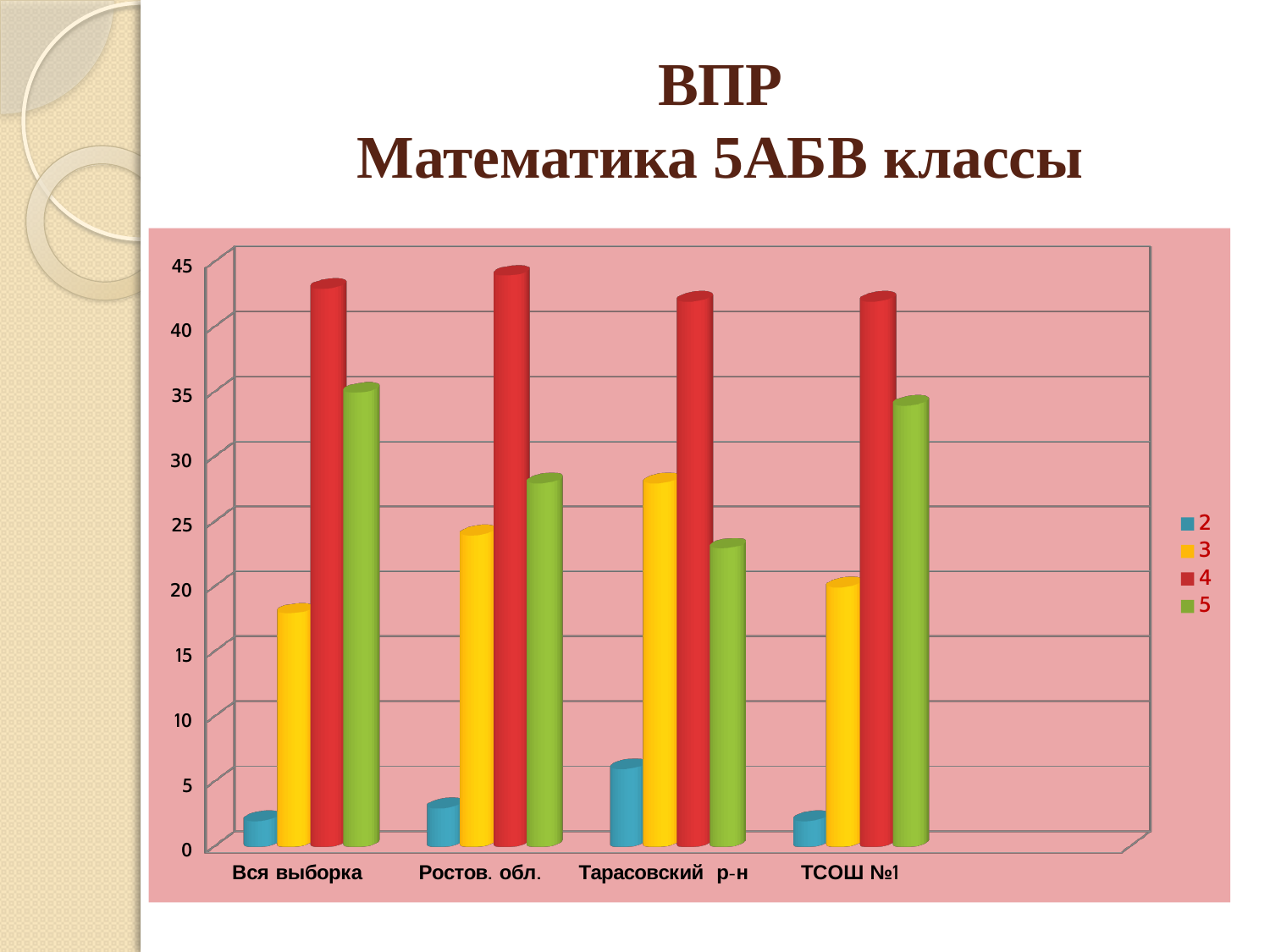

# ВПР Математика 5АБВ классы

[unsupported chart]